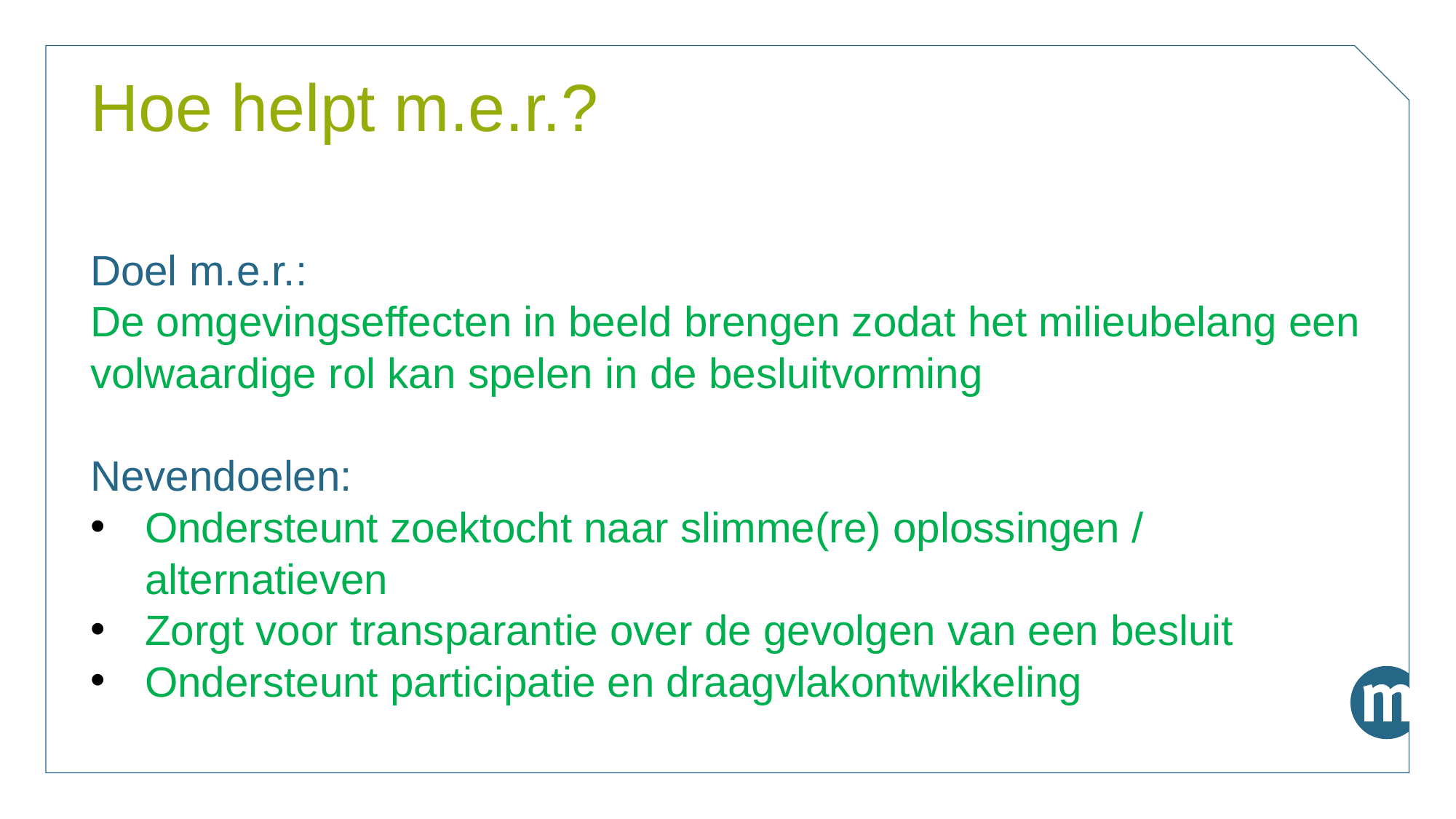

# Hoe helpt m.e.r.?

Doel m.e.r.:
De omgevingseffecten in beeld brengen zodat het milieubelang een volwaardige rol kan spelen in de besluitvorming

Nevendoelen:
Ondersteunt zoektocht naar slimme(re) oplossingen / alternatieven
Zorgt voor transparantie over de gevolgen van een besluit
Ondersteunt participatie en draagvlakontwikkeling